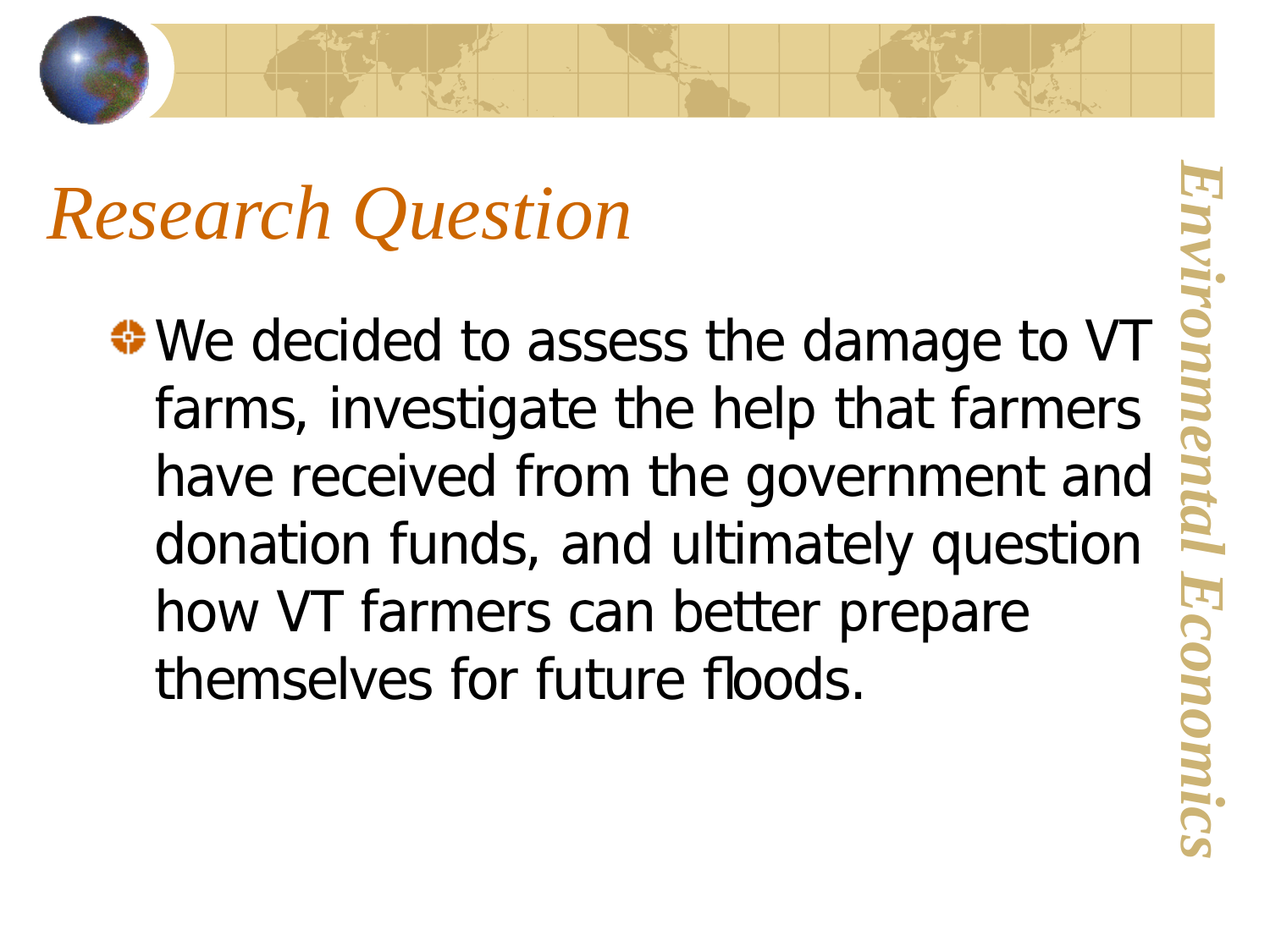

# Research Question
We decided to assess the damage to VT farms, investigate the help that farmers have received from the government and donation funds, and ultimately question how VT farmers can better prepare themselves for future floods.